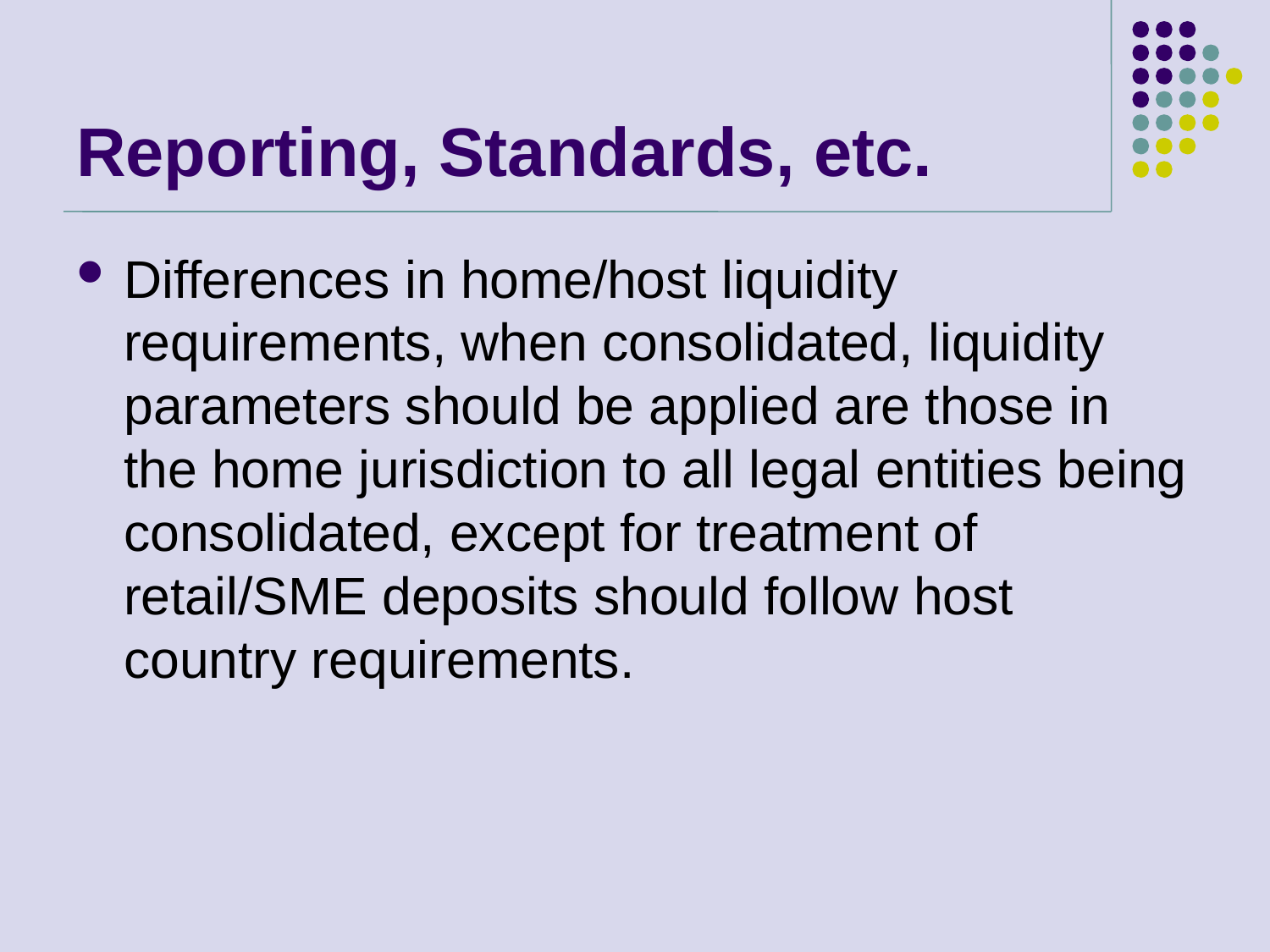

# Reporting, Standards, etc.
Differences in home/host liquidity requirements, when consolidated, liquidity parameters should be applied are those in the home jurisdiction to all legal entities being consolidated, except for treatment of retail/SME deposits should follow host country requirements.